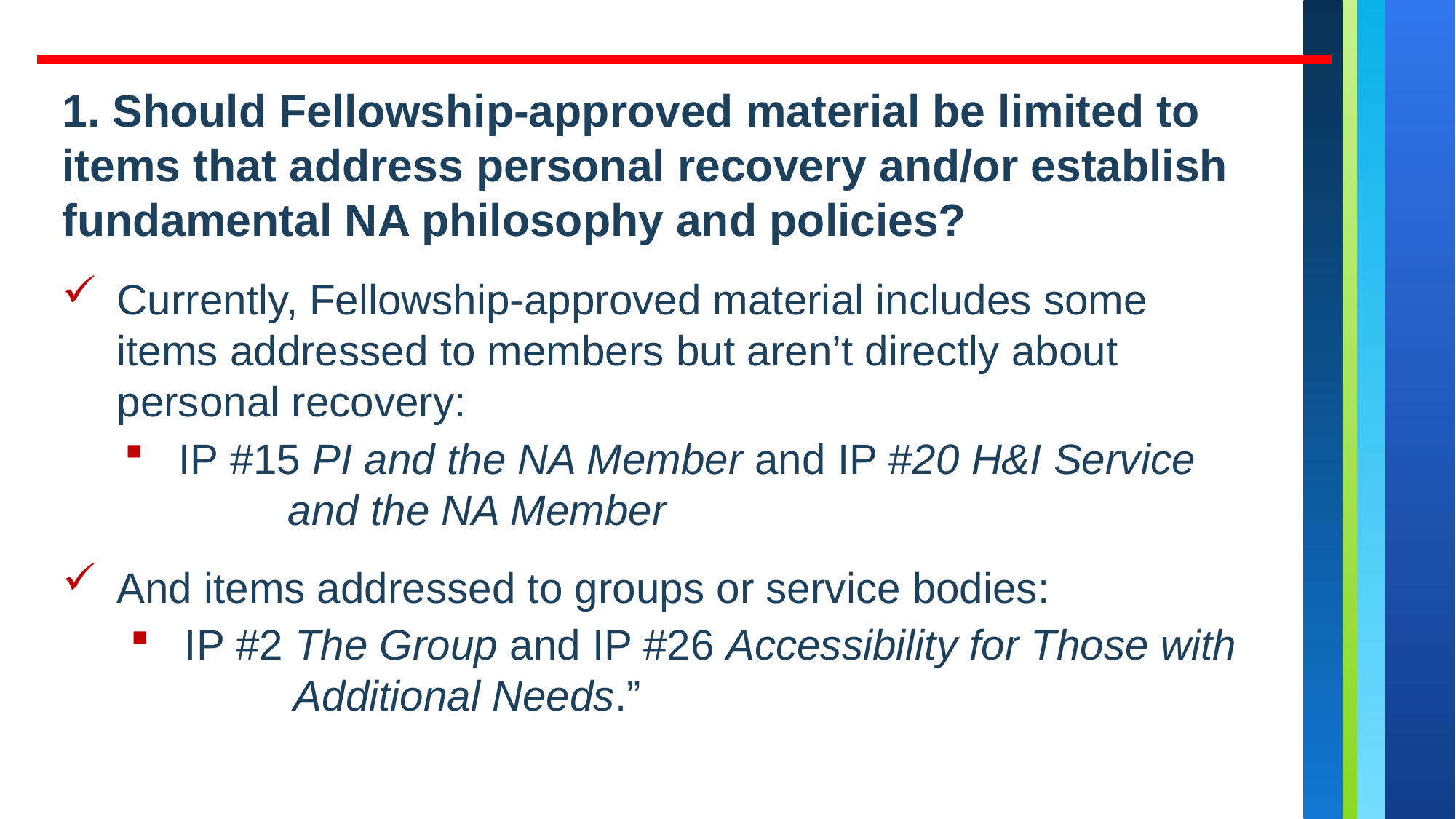

1. Should Fellowship-approved material be limited to items that address personal recovery and/or establish fundamental NA philosophy and policies?
Currently, Fellowship-approved material includes some items addressed to members but aren’t directly about personal recovery:
IP #15 PI and the NA Member and IP #20 H&I Service 	and the NA Member
And items addressed to groups or service bodies:
IP #2 The Group and IP #26 Accessibility for Those with 	Additional Needs.”